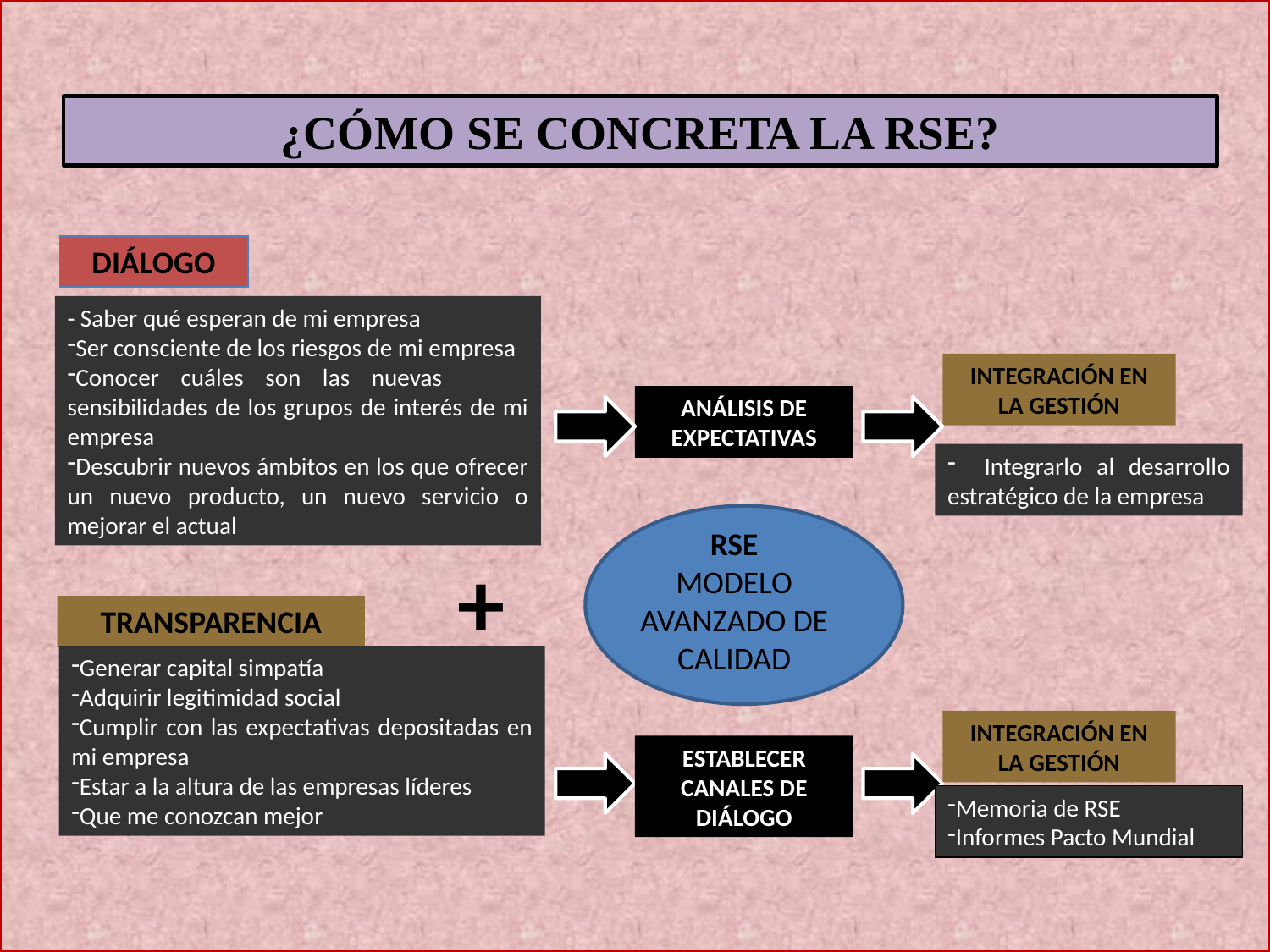

¿CÓMO SE CONCRETA LA RSE?

DIÁLOGO
- Saber qué esperan de mi empresa
Ser consciente de los riesgos de mi empresa
Conocer cuáles son las nuevas     sensibilidades de los grupos de interés de mi empresa
Descubrir nuevos ámbitos en los que ofrecer un nuevo producto, un nuevo servicio o mejorar el actual
INTEGRACIÓN EN LA GESTIÓN
ANÁLISIS DE EXPECTATIVAS

  Integrarlo al desarrollo estratégico de la empresa

RSE
MODELO AVANZADO DE CALIDAD
+
TRANSPARENCIA
Generar capital simpatía
Adquirir legitimidad social
Cumplir con las expectativas depositadas en mi empresa
Estar a la altura de las empresas líderes
Que me conozcan mejor
INTEGRACIÓN EN LA GESTIÓN
ESTABLECER CANALES DE DIÁLOGO

Memoria de RSE
Informes Pacto Mundial